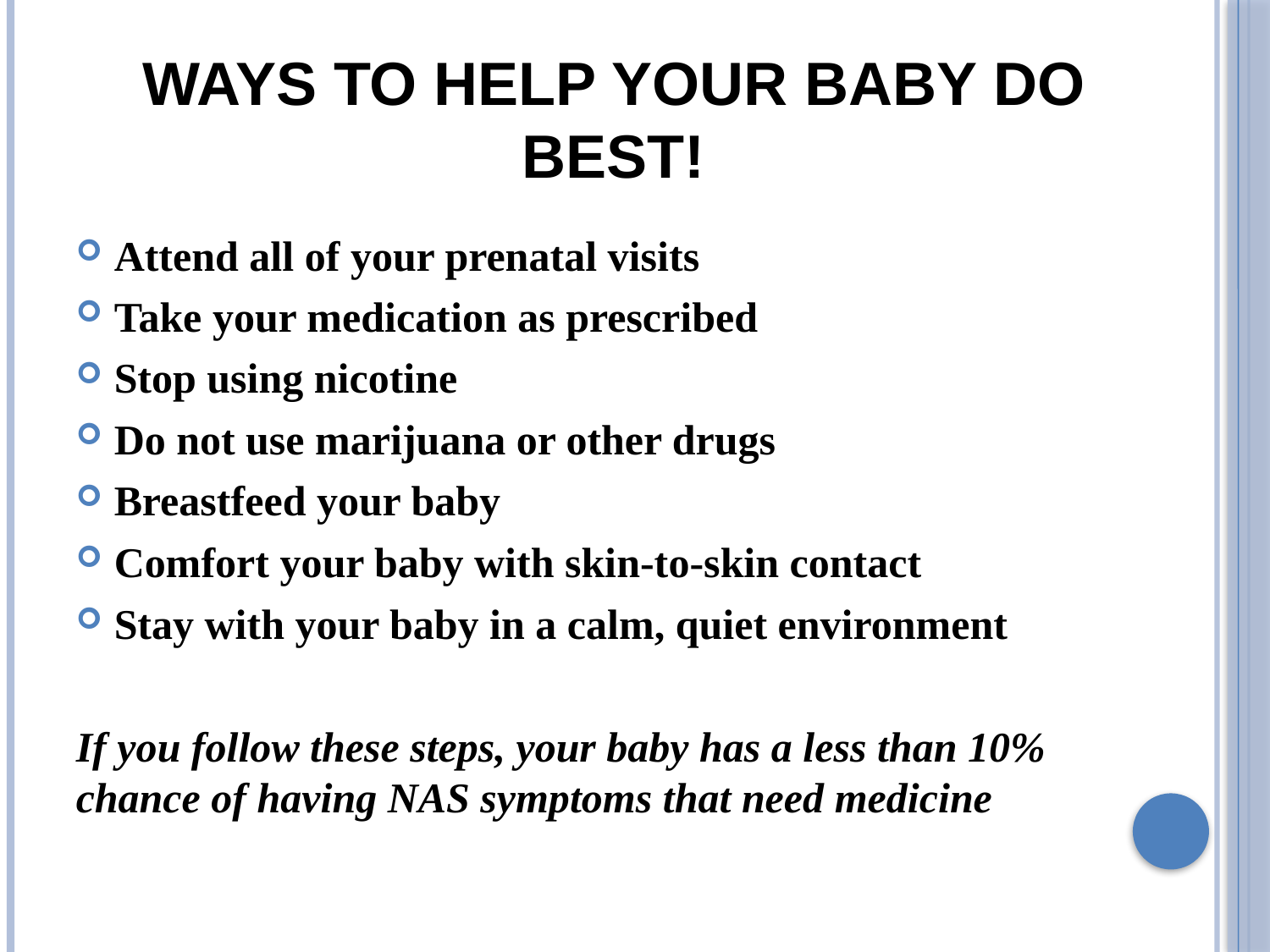

# Ways to help your baby do best!
Attend all of your prenatal visits
Take your medication as prescribed
Stop using nicotine
Do not use marijuana or other drugs
Breastfeed your baby
Comfort your baby with skin-to-skin contact
Stay with your baby in a calm, quiet environment

If you follow these steps, your baby has a less than 10% chance of having NAS symptoms that need medicine